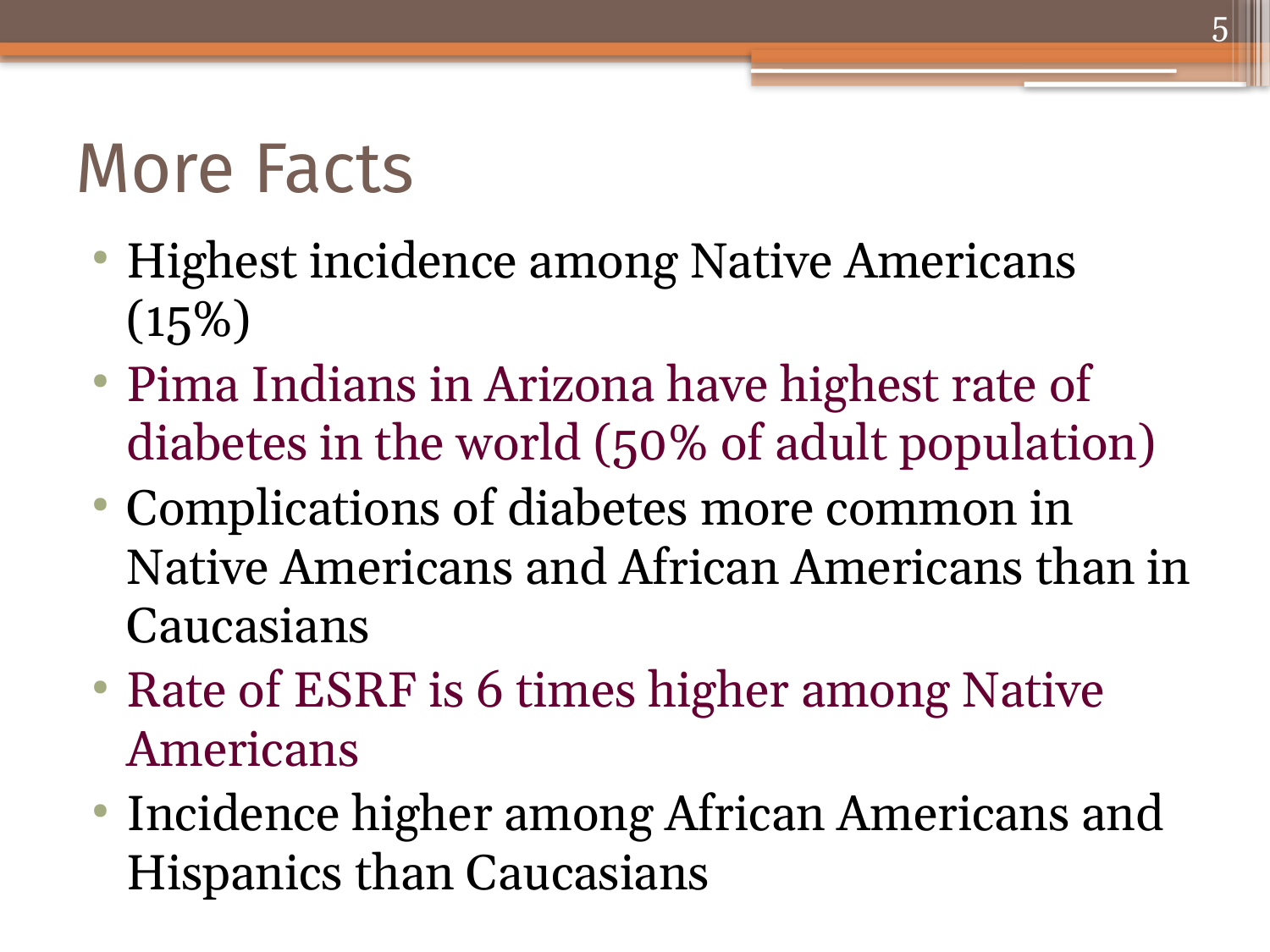

5
# More Facts
Highest incidence among Native Americans (15%)
Pima Indians in Arizona have highest rate of diabetes in the world (50% of adult population)
Complications of diabetes more common in Native Americans and African Americans than in Caucasians
Rate of ESRF is 6 times higher among Native Americans
Incidence higher among African Americans and Hispanics than Caucasians